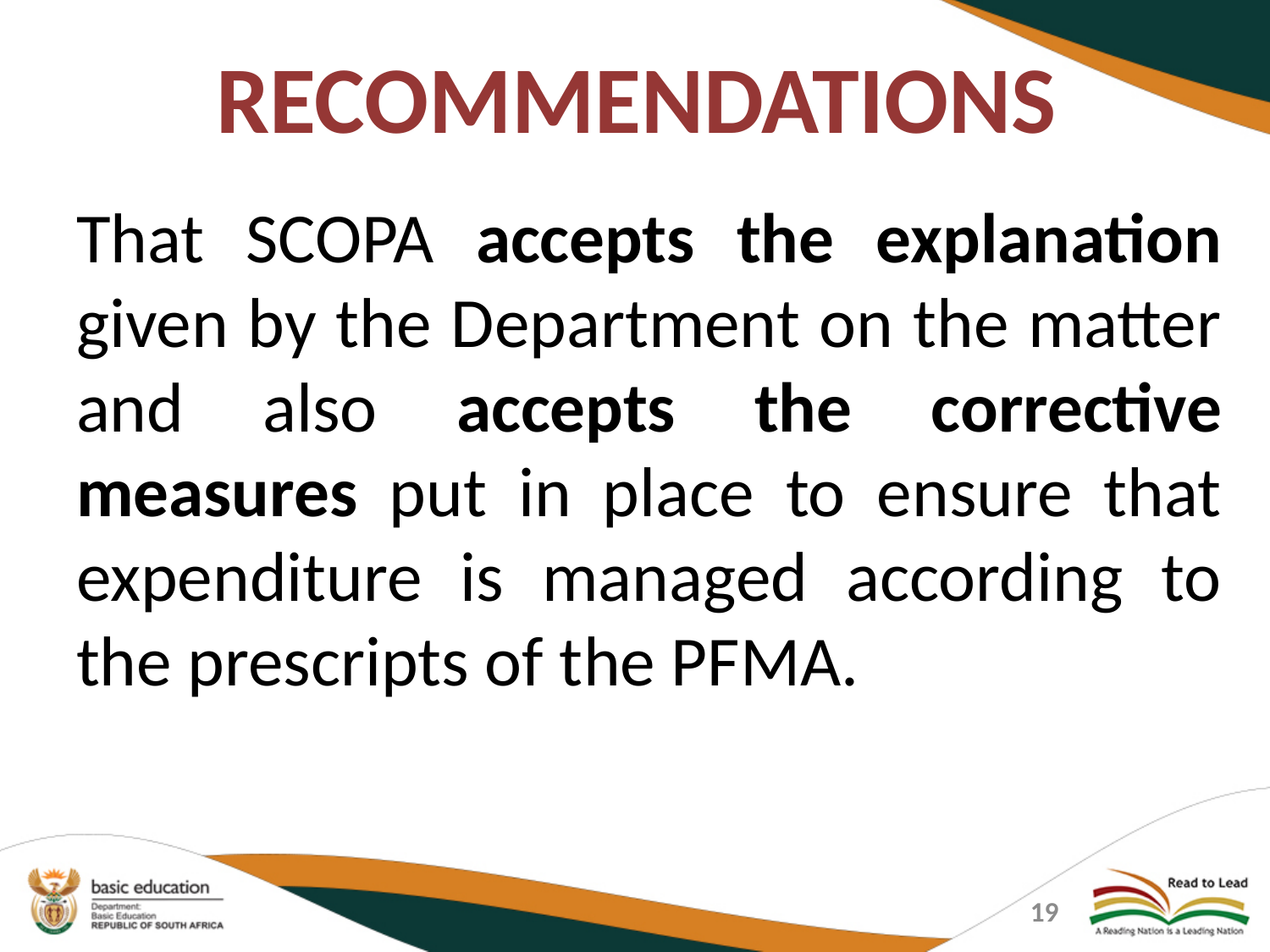

# RECOMMENDATIONS
That SCOPA accepts the explanation given by the Department on the matter and also accepts the corrective measures put in place to ensure that expenditure is managed according to the prescripts of the PFMA.
19